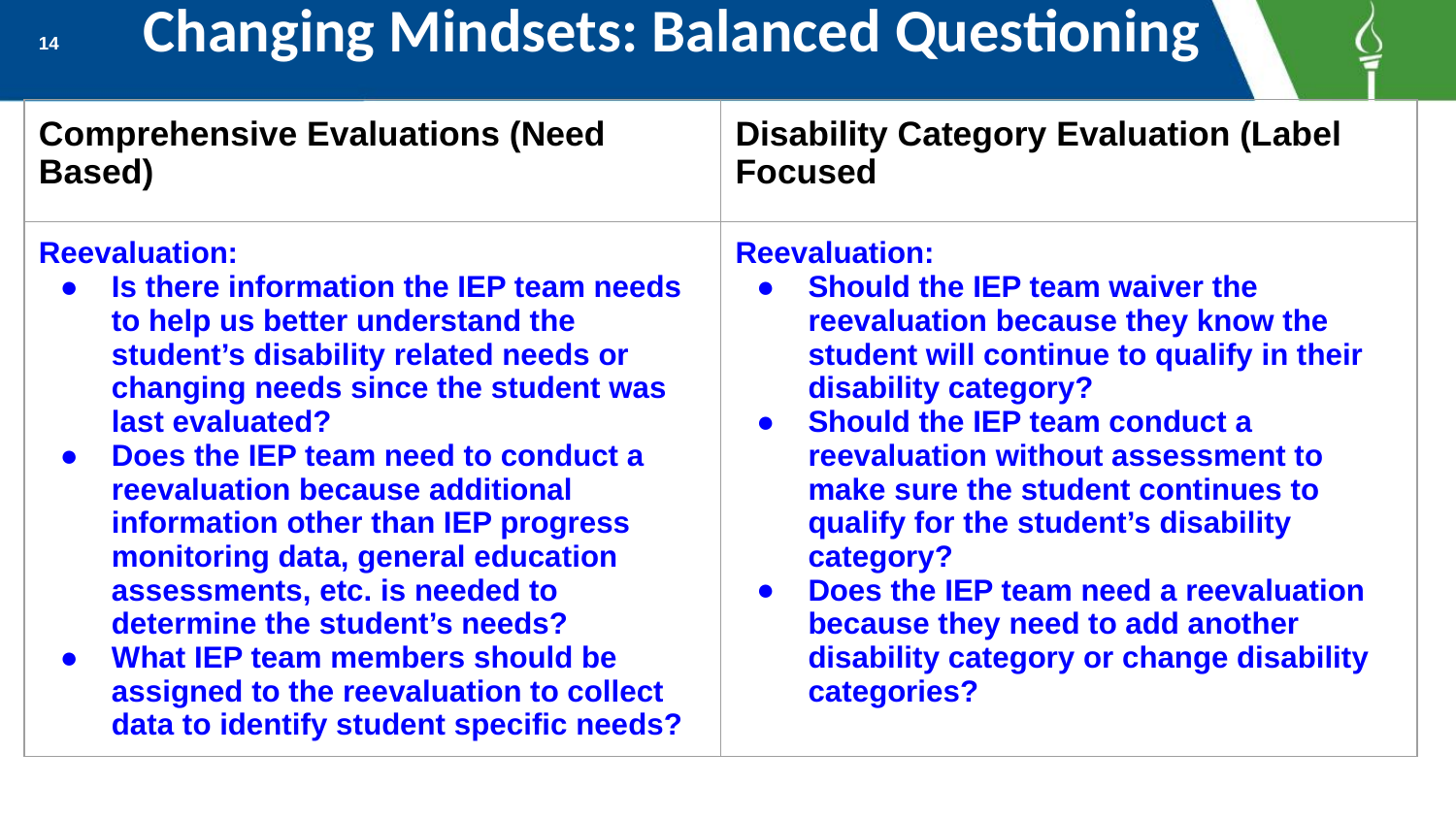

# Changing Mindsets: Balanced Questioning

14
| Comprehensive Evaluations (Need Based) | Disability Category Evaluation (Label Focused |
| --- | --- |
| Reevaluation: Is there information the IEP team needs to help us better understand the student’s disability related needs or changing needs since the student was last evaluated? Does the IEP team need to conduct a reevaluation because additional information other than IEP progress monitoring data, general education assessments, etc. is needed to determine the student’s needs? What IEP team members should be assigned to the reevaluation to collect data to identify student specific needs? | Reevaluation: Should the IEP team waiver the reevaluation because they know the student will continue to qualify in their disability category? Should the IEP team conduct a reevaluation without assessment to make sure the student continues to qualify for the student’s disability category? Does the IEP team need a reevaluation because they need to add another disability category or change disability categories? |